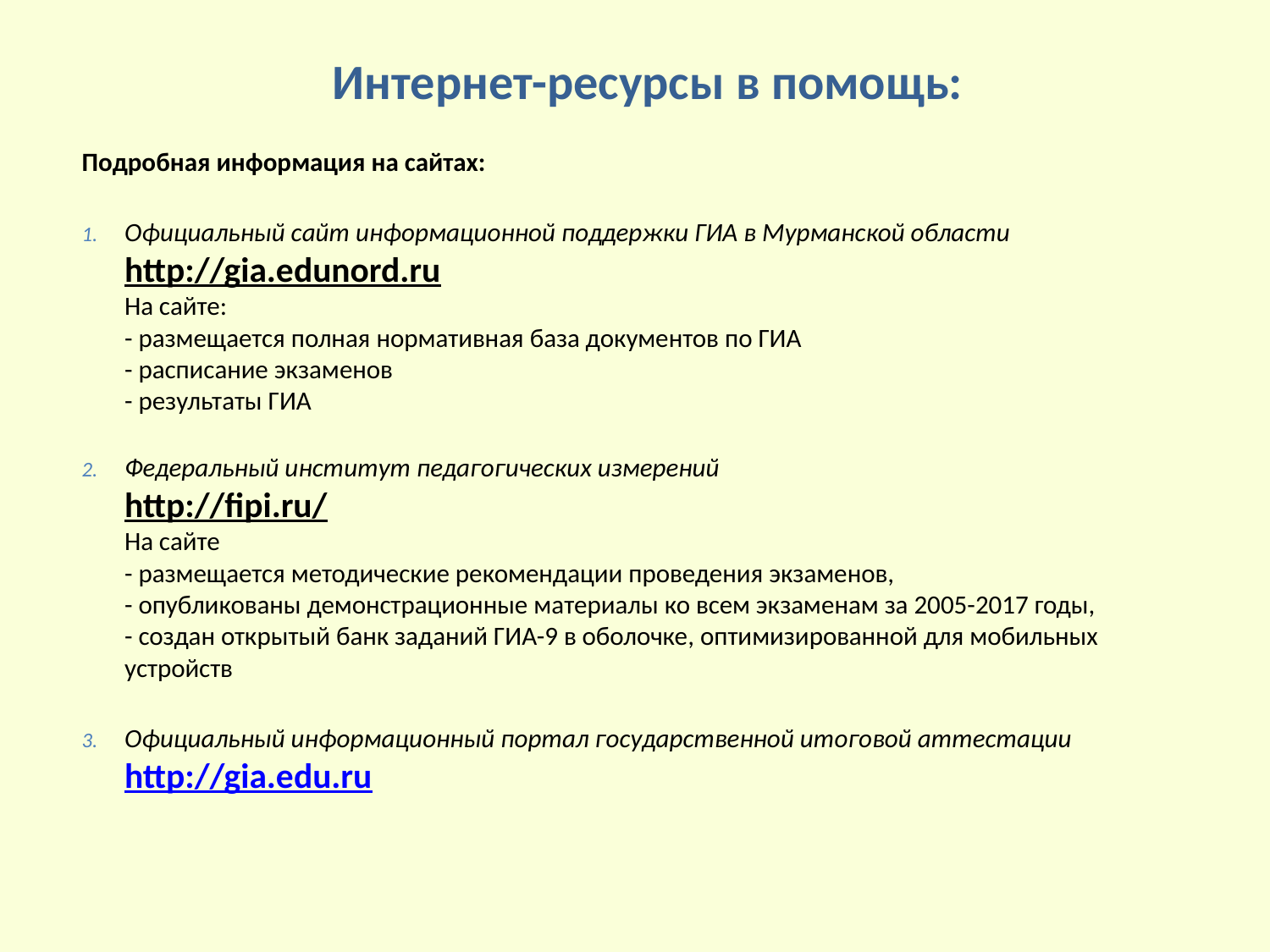

# Интернет-ресурсы в помощь:

Подробная информация на сайтах:

Официальный сайт информационной поддержки ГИА в Мурманской области
http://gia.edunord.ru
На сайте:
- размещается полная нормативная база документов по ГИА
- расписание экзаменов
- результаты ГИА
Федеральный институт педагогических измерений
http://fipi.ru/
На сайте
- размещается методические рекомендации проведения экзаменов,
- опубликованы демонстрационные материалы ко всем экзаменам за 2005-2017 годы,
- создан открытый банк заданий ГИА-9 в оболочке, оптимизированной для мобильных устройств

Официальный информационный портал государственной итоговой аттестации     http://gia.edu.ru